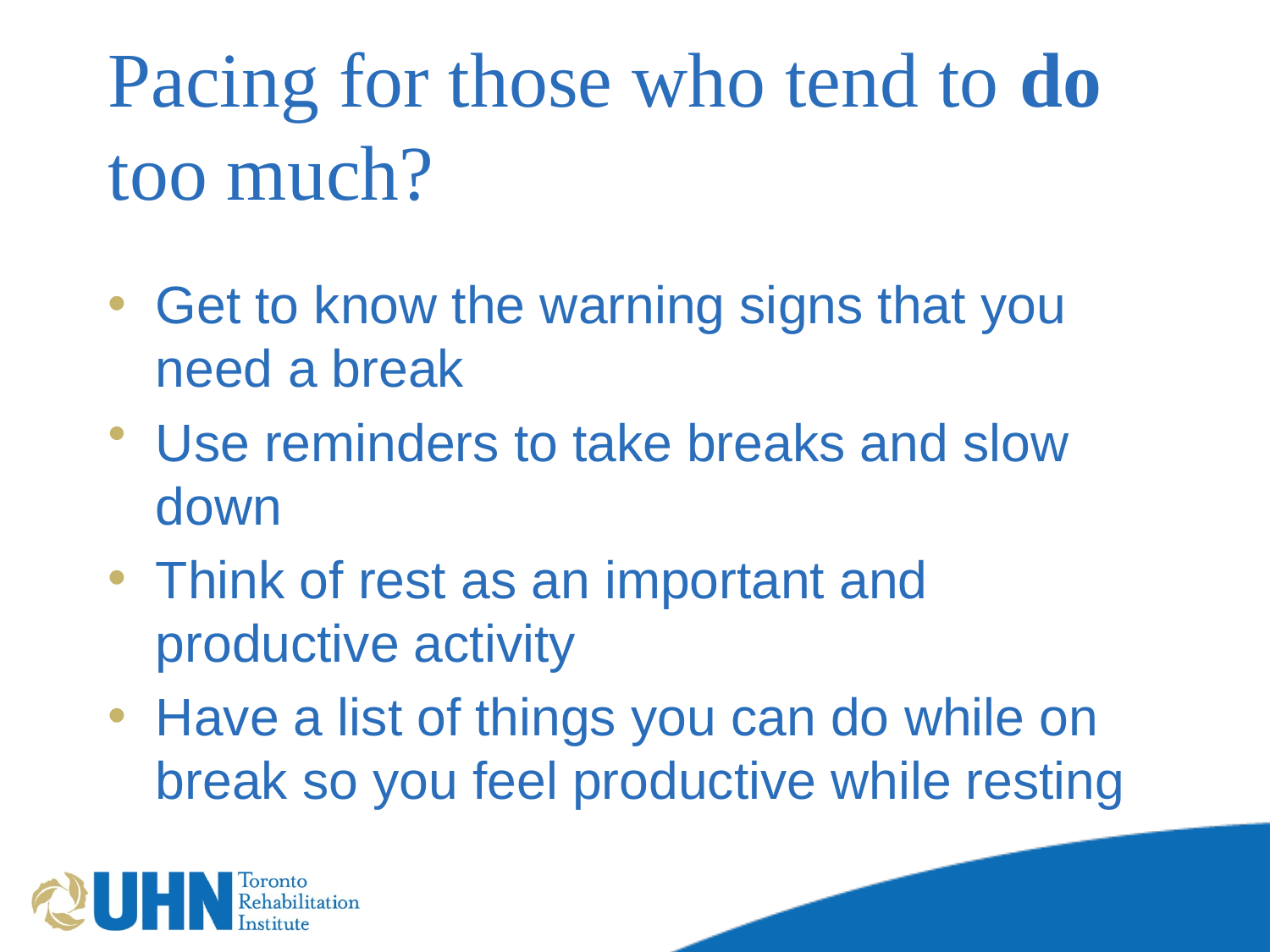

# Pacing for those who tend to do too much?
Get to know the warning signs that you need a break
Use reminders to take breaks and slow down
Think of rest as an important and productive activity
Have a list of things you can do while on break so you feel productive while resting